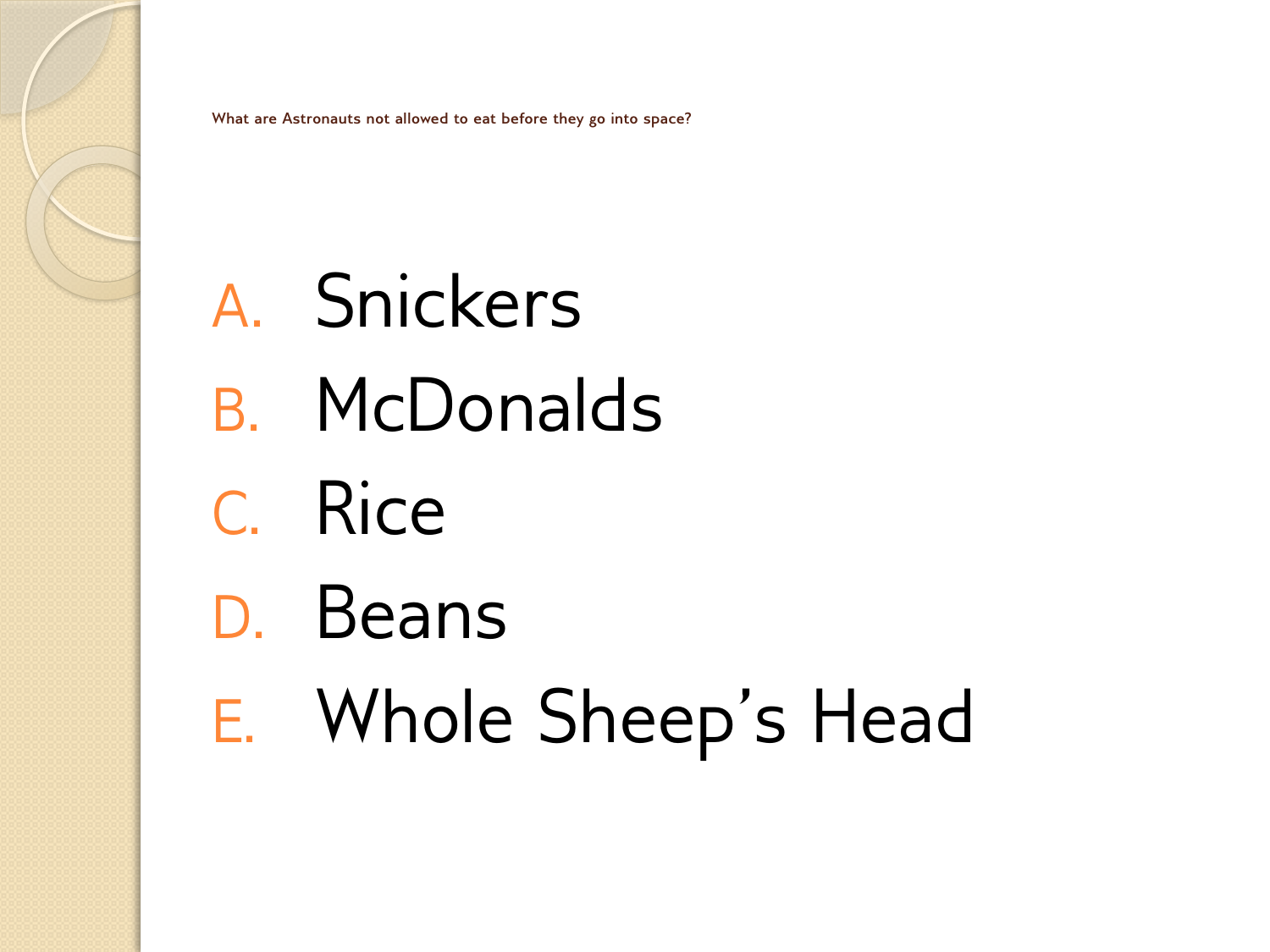

# What are Astronauts not allowed to eat before they go into space?
Snickers
McDonalds
Rice
Beans
Whole Sheep’s Head